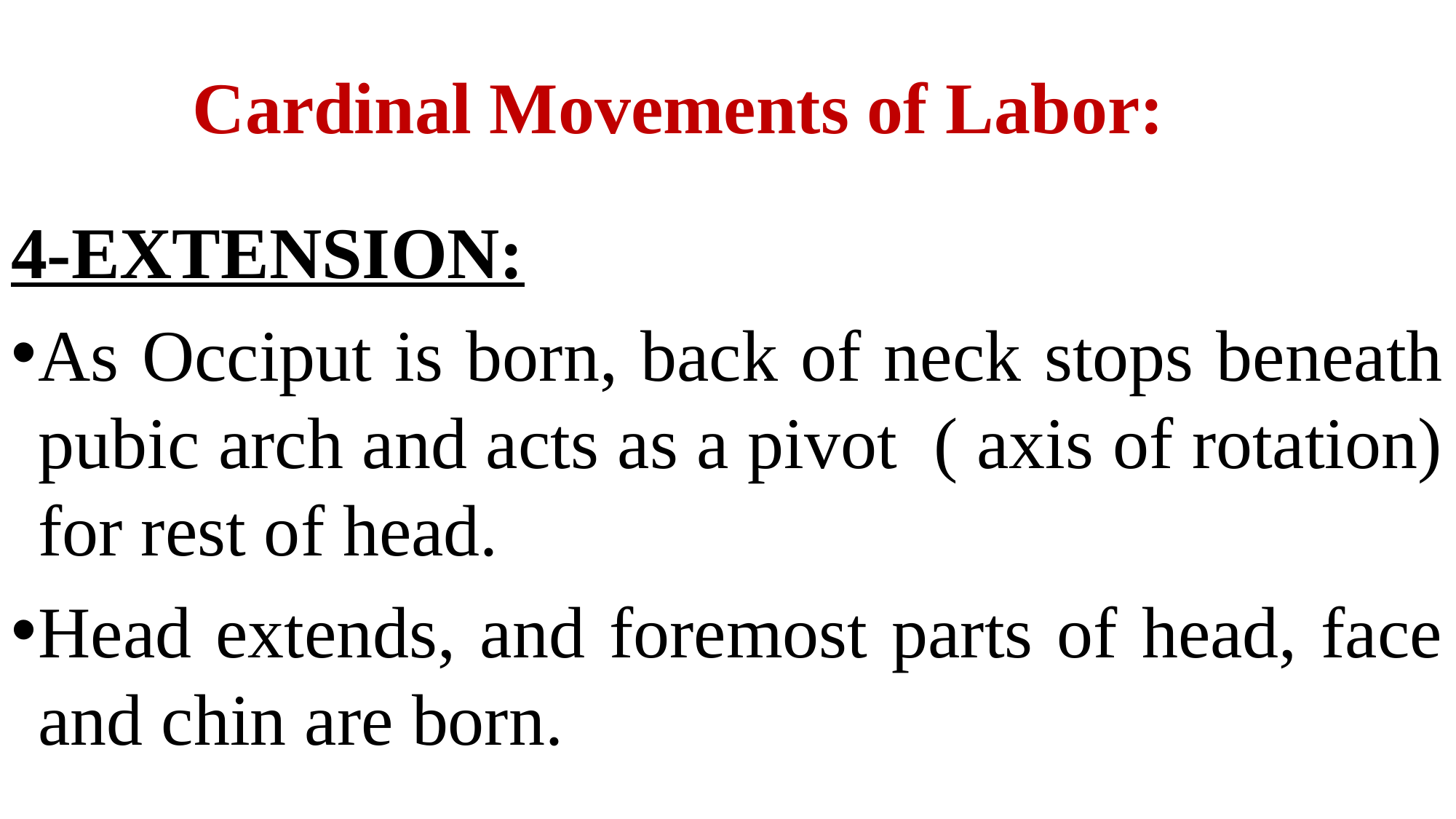

# Cardinal Movements of Labor:
4-EXTENSION:
As Occiput is born, back of neck stops beneath pubic arch and acts as a pivot  ( axis of rotation) for rest of head.
Head extends, and foremost parts of head, face and chin are born.